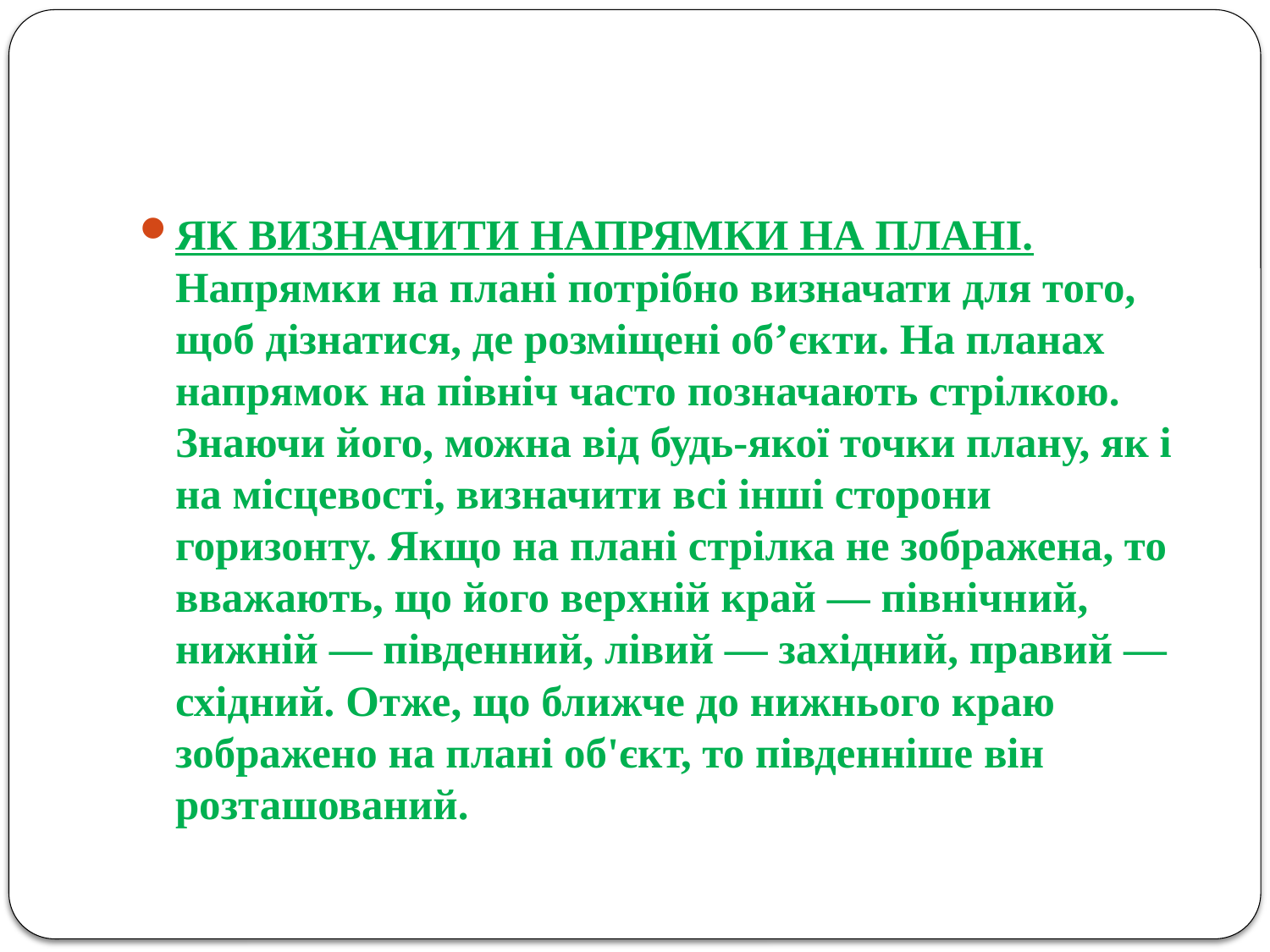

#
ЯК ВИЗНАЧИТИ НАПРЯМКИ НА ПЛАНІ. Напрямки на плані потрібно визначати для того, щоб дізнатися, де розміщені об’єкти. На планах напрямок на північ часто позначають стрілкою. Знаючи його, можна від будь-якої точки плану, як і на місцевості, визначити всі інші сторони горизонту. Якщо на плані стрілка не зображена, то вважають, що його верхній край — північний, нижній — південний, лівий — західний, правий — східний. Отже, що ближ­че до нижнього краю зображено на плані об'єкт, то південніше він розташований.